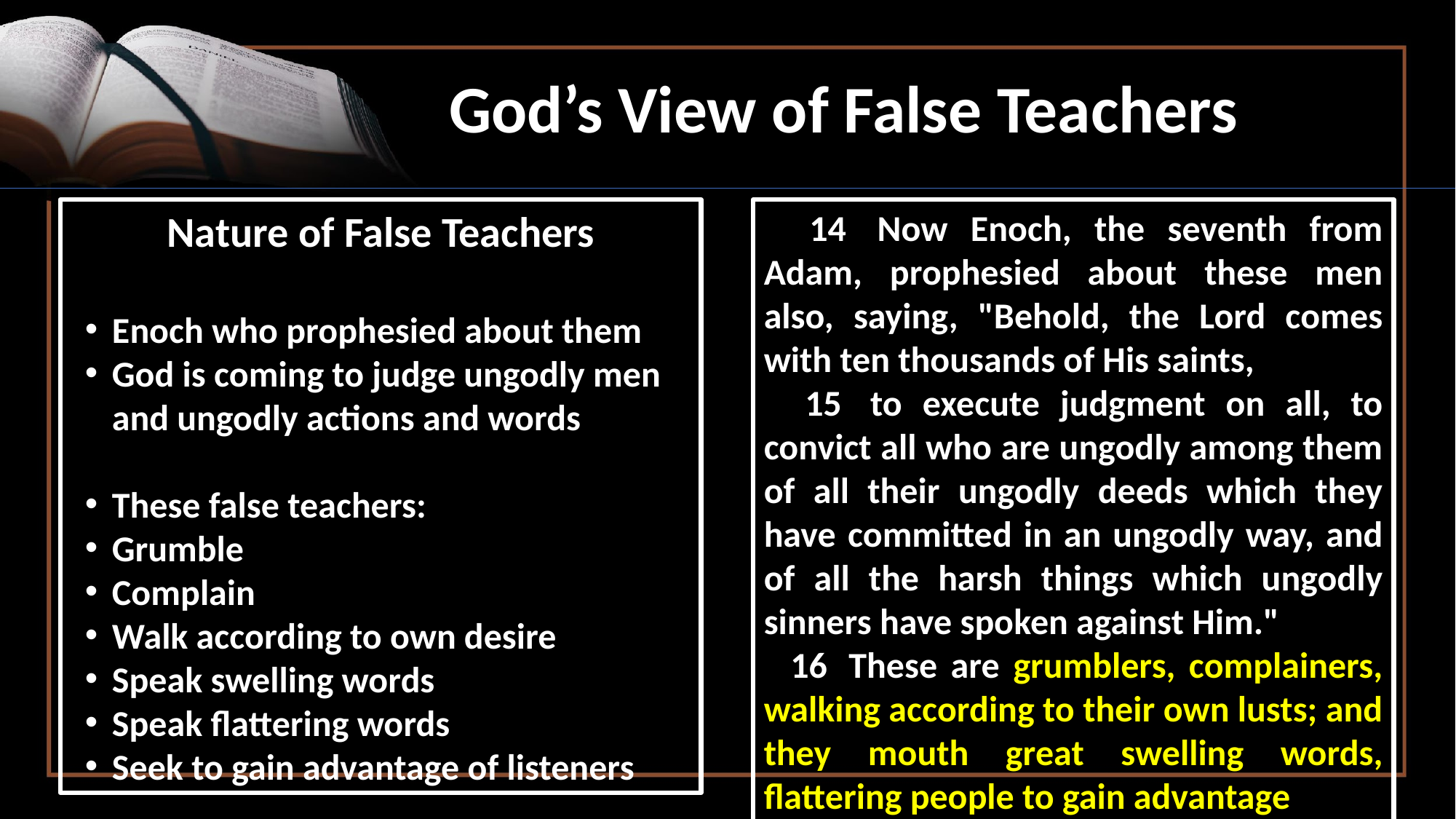

God’s View of False Teachers
Nature of False Teachers

Enoch who prophesied about them
God is coming to judge ungodly men and ungodly actions and words

These false teachers:
Grumble
Complain
Walk according to own desire
Speak swelling words
Speak flattering words
Seek to gain advantage of listeners
  14  Now Enoch, the seventh from Adam, prophesied about these men also, saying, "Behold, the Lord comes with ten thousands of His saints,
  15  to execute judgment on all, to convict all who are ungodly among them of all their ungodly deeds which they have committed in an ungodly way, and of all the harsh things which ungodly sinners have spoken against Him."
  16  These are grumblers, complainers, walking according to their own lusts; and they mouth great swelling words, flattering people to gain advantage